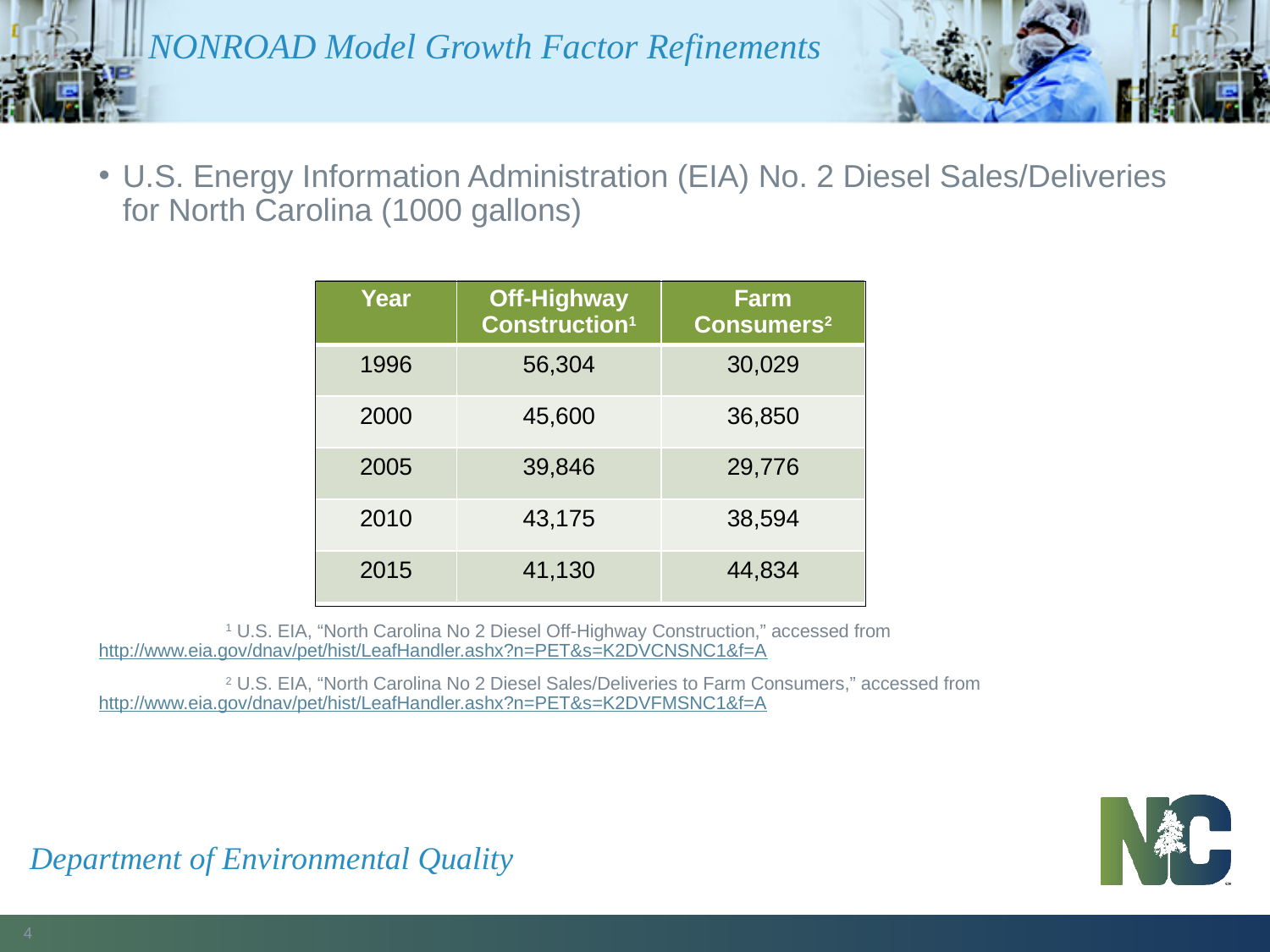

# NONROAD Model Growth Factor Refinements
U.S. Energy Information Administration (EIA) No. 2 Diesel Sales/Deliveries for North Carolina (1000 gallons)

	1 U.S. EIA, “North Carolina No 2 Diesel Off-Highway Construction,” accessed from 	http://www.eia.gov/dnav/pet/hist/LeafHandler.ashx?n=PET&s=K2DVCNSNC1&f=A
	2 U.S. EIA, “North Carolina No 2 Diesel Sales/Deliveries to Farm Consumers,” accessed from 	http://www.eia.gov/dnav/pet/hist/LeafHandler.ashx?n=PET&s=K2DVFMSNC1&f=A
| Year | Off-Highway Construction1 | Farm Consumers2 |
| --- | --- | --- |
| 1996 | 56,304 | 30,029 |
| 2000 | 45,600 | 36,850 |
| 2005 | 39,846 | 29,776 |
| 2010 | 43,175 | 38,594 |
| 2015 | 41,130 | 44,834 |
|  |
| --- |
Department of Environmental Quality
4